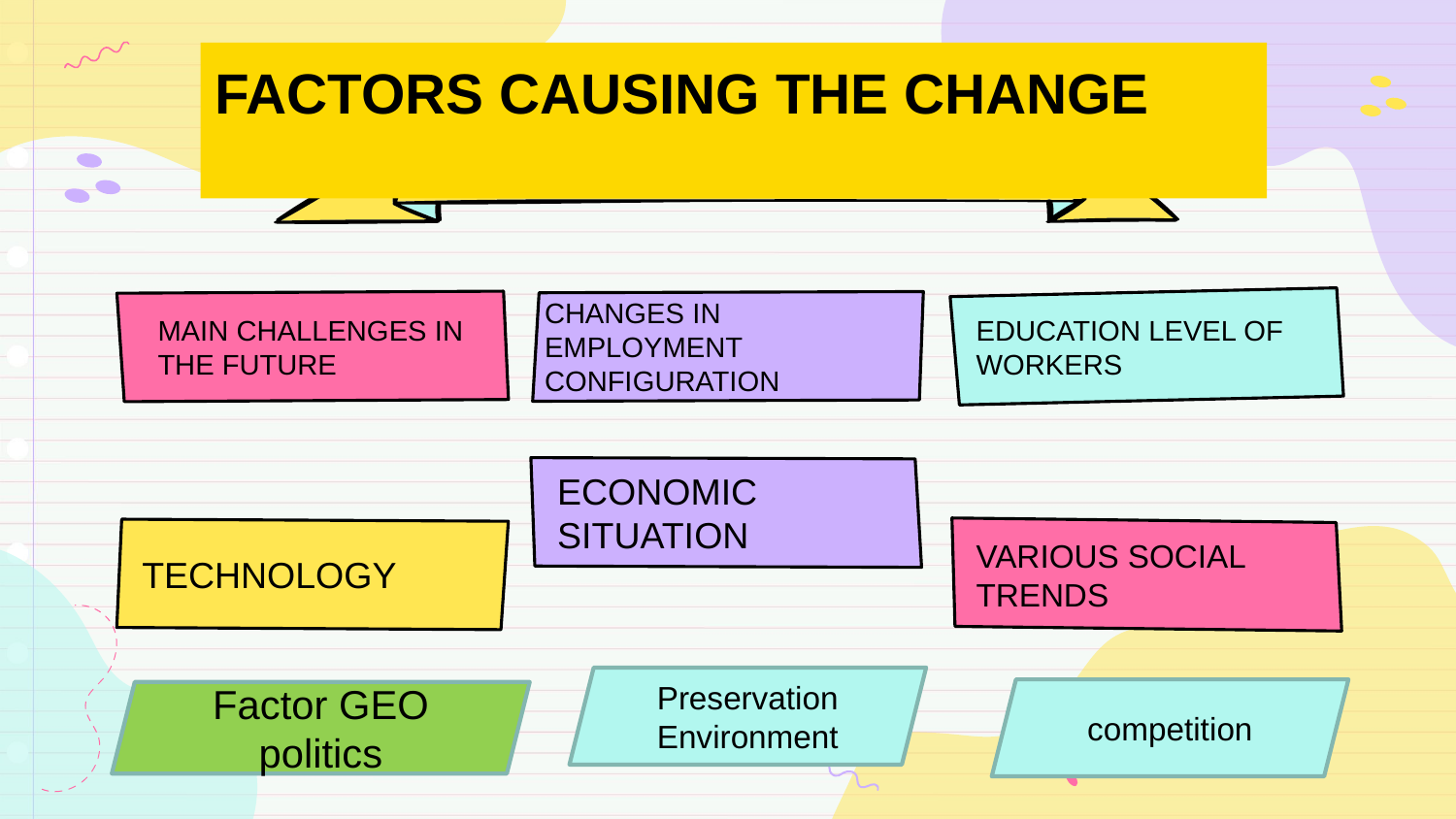

# FACTORS CAUSING THE CHANGE

MAIN CHALLENGES IN THE FUTURE
CHANGES IN EMPLOYMENT CONFIGURATION
EDUCATION LEVEL OF WORKERS

ECONOMIC SITUATION

TECHNOLOGY
VARIOUS SOCIAL TRENDS
Preservation Environment
competition
Factor GEO politics